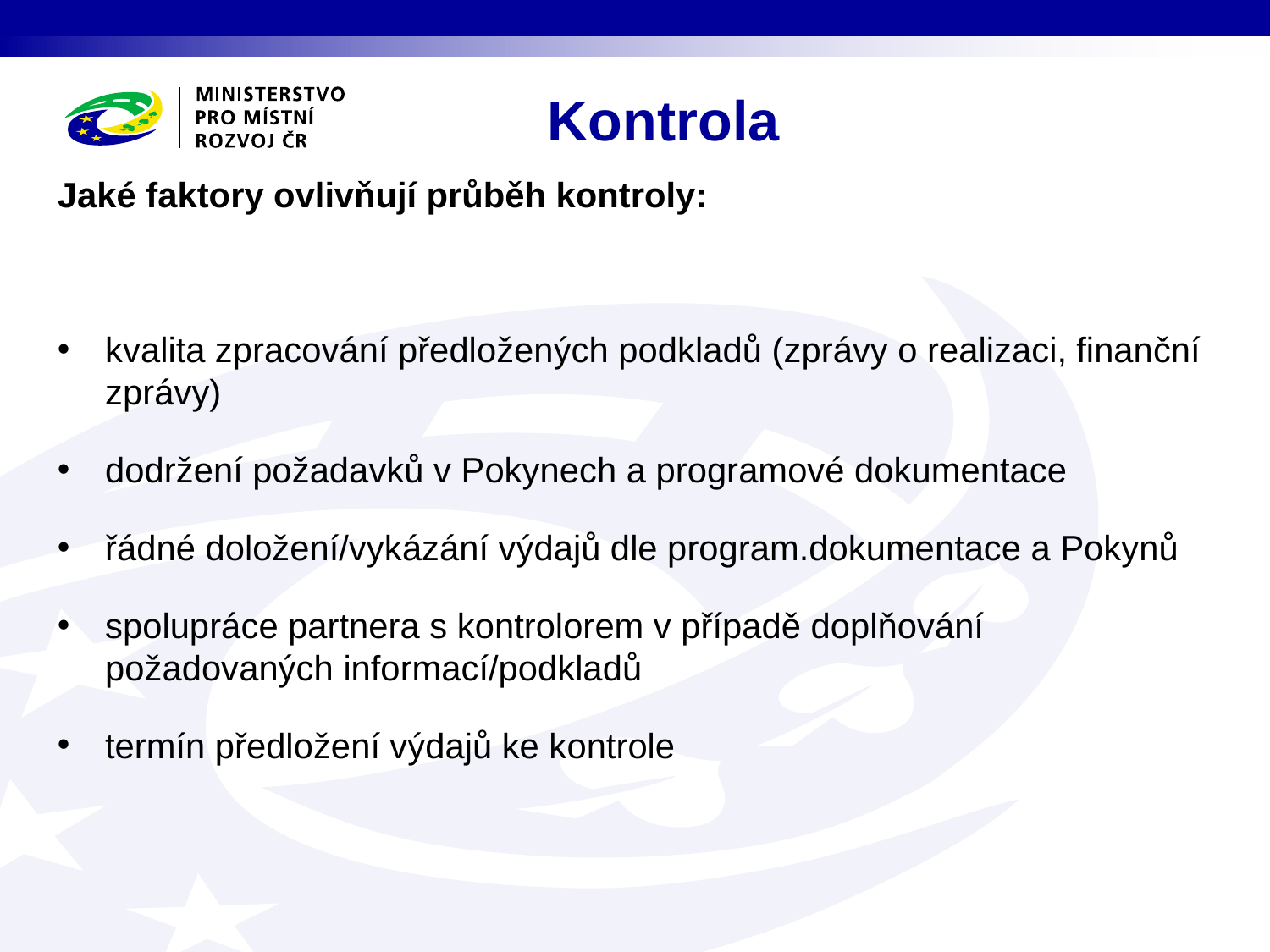

Kontrola
Jaké faktory ovlivňují průběh kontroly:

kvalita zpracování předložených podkladů (zprávy o realizaci, finanční zprávy)
dodržení požadavků v Pokynech a programové dokumentace
řádné doložení/vykázání výdajů dle program.dokumentace a Pokynů
spolupráce partnera s kontrolorem v případě doplňování požadovaných informací/podkladů
termín předložení výdajů ke kontrole